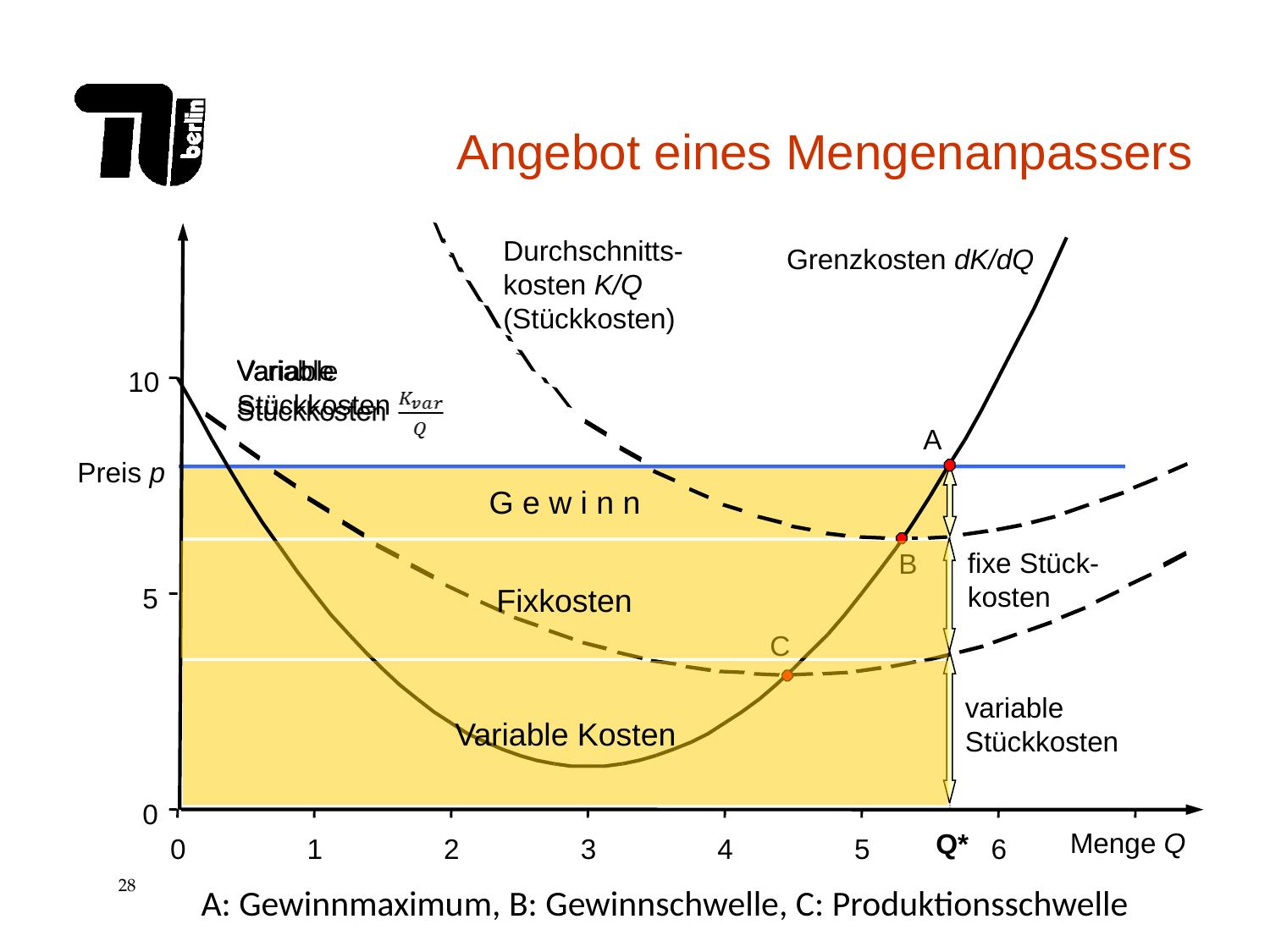

Angebot eines Mengenanpassers

Durchschnitts-
kosten K/Q
(Stückkosten)

Grenzkosten dK/dQ

Variable
Stückkosten

10

A

Preis p
G e w i n n

Q*
B
Fixkosten
fixe Stück-
kosten
5

C

Variable Kosten
variable
Stückkosten
0

Menge Q
0
1
2
3
4
5
6
7
A: Gewinnmaximum, B: Gewinnschwelle, C: Produktionsschwelle